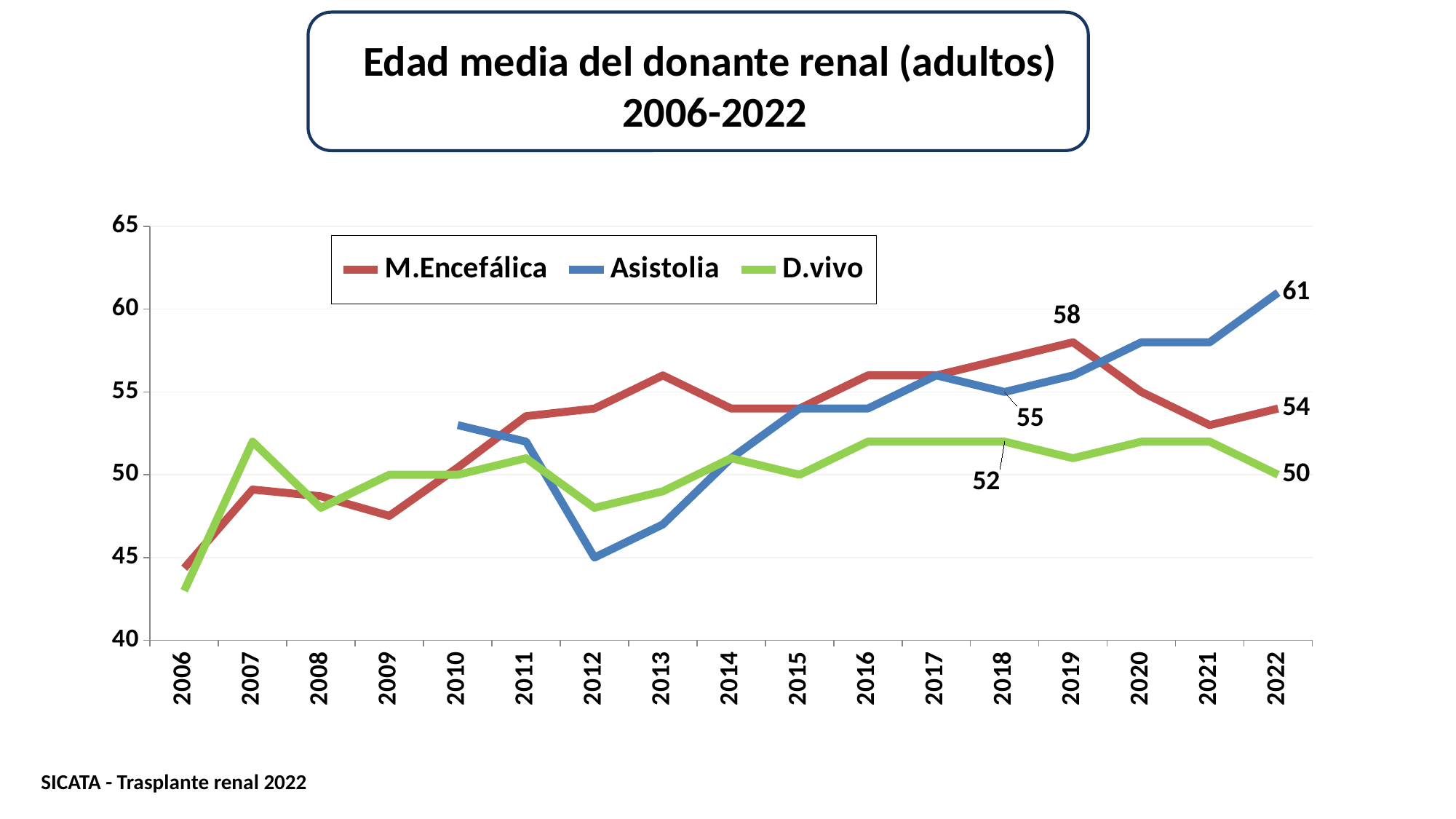

# Edad media del donante renal (adultos) 2006-2022

### Chart

| Category | M.Encefálica | Asistolia | D.vivo |
|---|---|---|---|
| 2006 | 44.36079545454545 | None | 43.0 |
| 2007 | 49.10679611650485 | None | 52.0 |
| 2008 | 48.69969040247678 | None | 48.0 |
| 2009 | 47.51807228915663 | None | 50.0 |
| 2010 | 50.43642611683849 | 53.0 | 50.0 |
| 2011 | 53.539944903581265 | 52.0 | 51.0 |
| 2012 | 54.0 | 45.0 | 48.0 |
| 2013 | 56.0 | 47.0 | 49.0 |
| 2014 | 54.0 | 51.0 | 51.0 |
| 2015 | 54.0 | 54.0 | 50.0 |
| 2016 | 56.0 | 54.0 | 52.0 |
| 2017 | 56.0 | 56.0 | 52.0 |
| 2018 | 57.0 | 55.0 | 52.0 |
| 2019 | 58.0 | 56.0 | 51.0 |
| 2020 | 55.0 | 58.0 | 52.0 |
| 2021 | 53.0 | 58.0 | 52.0 |
| 2022 | 54.0 | 61.0 | 50.0 |
SICATA - Trasplante renal 2022